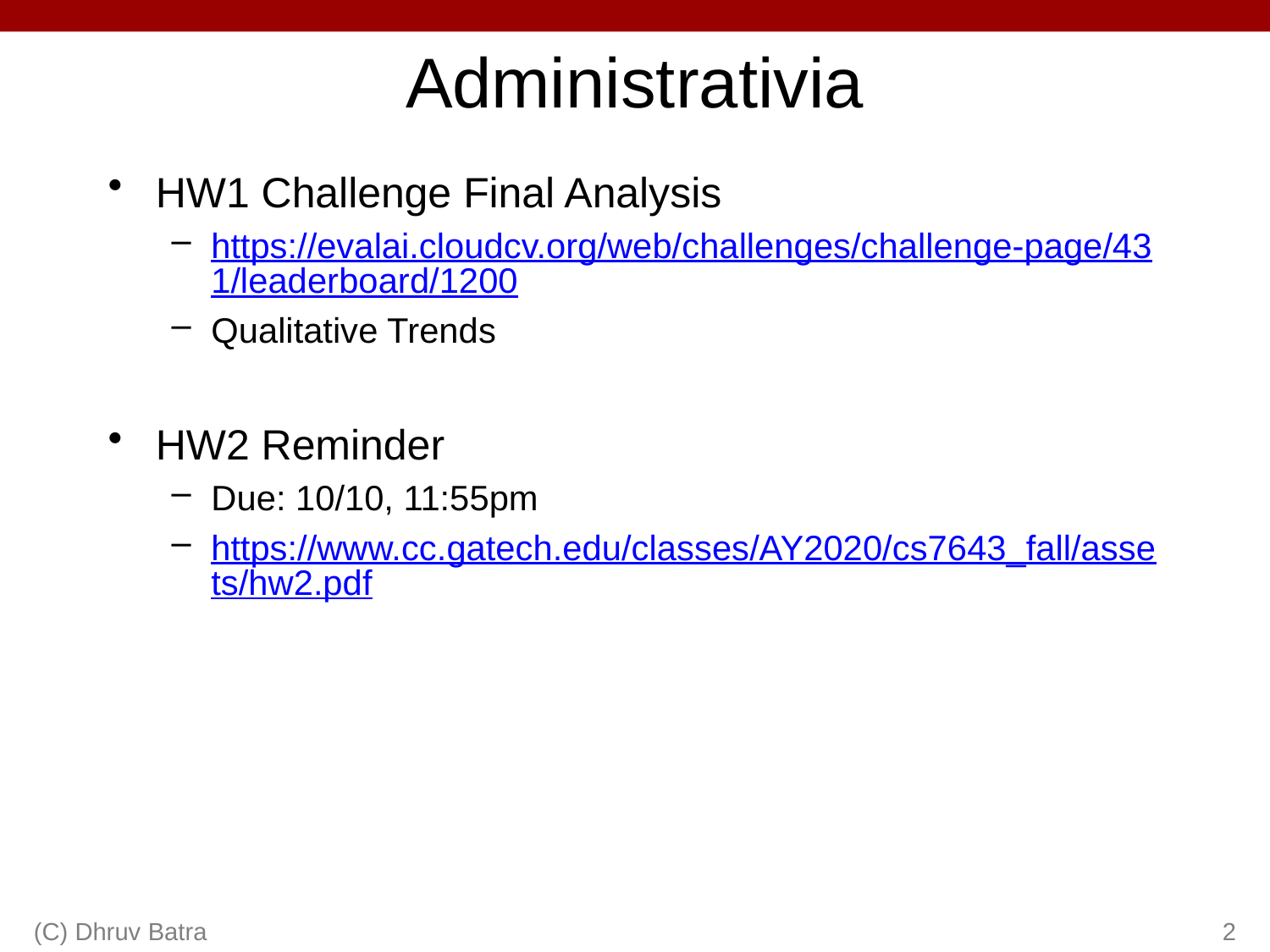

# Administrativia
HW1 Challenge Final Analysis
https://evalai.cloudcv.org/web/challenges/challenge-page/431/leaderboard/1200
Qualitative Trends

HW2 Reminder
Due: 10/10, 11:55pm
https://www.cc.gatech.edu/classes/AY2020/cs7643_fall/assets/hw2.pdf

(C) Dhruv Batra
2